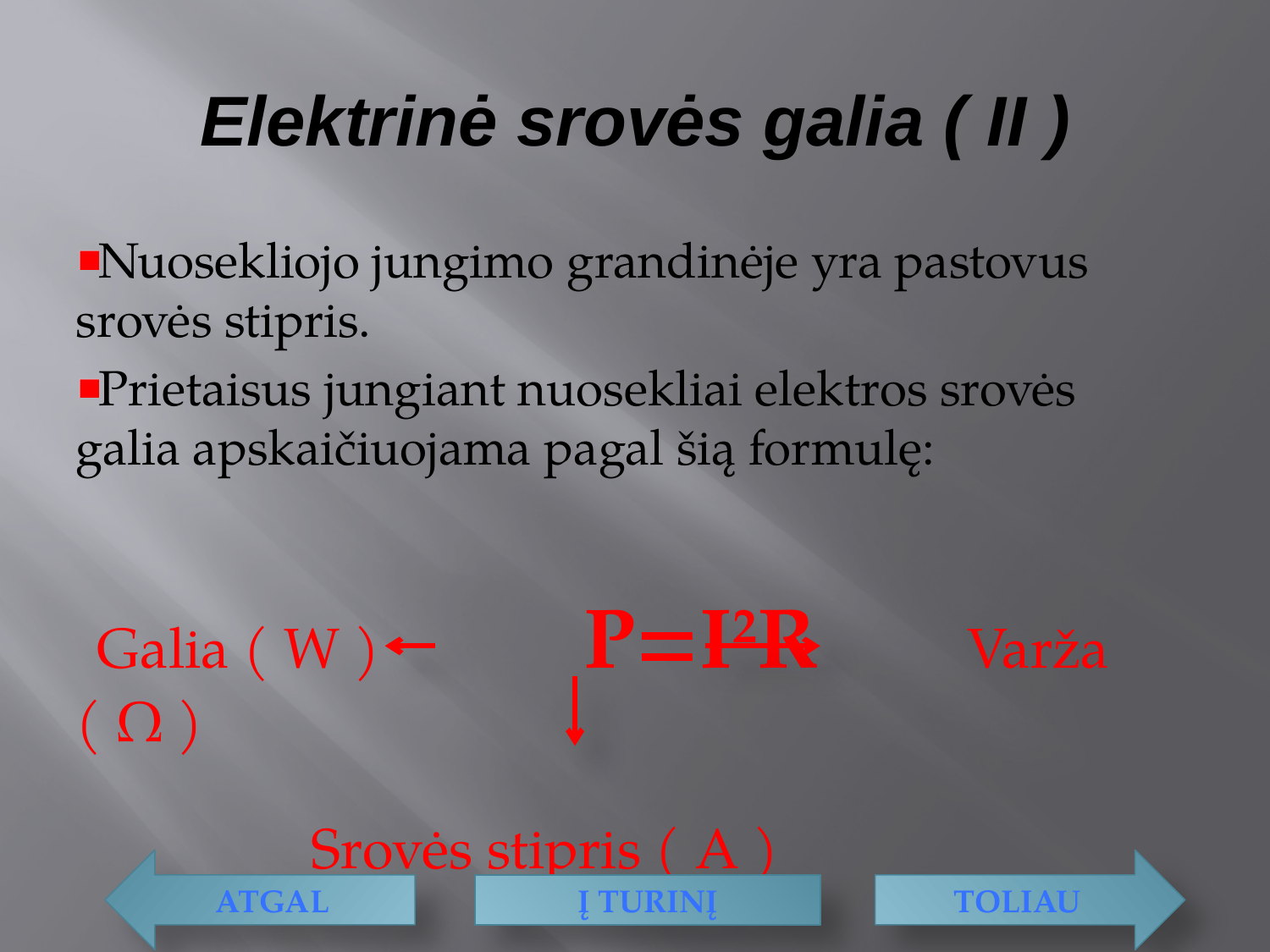

# Elektrinė srovės galia ( II )
Nuosekliojo jungimo grandinėje yra pastovus srovės stipris.
Prietaisus jungiant nuosekliai elektros srovės galia apskaičiuojama pagal šią formulę:

 Galia ( W )    	P=I2R       Varža ( Ω )

                 Srovės stipris ( A )
atgal
toliau
į turinį